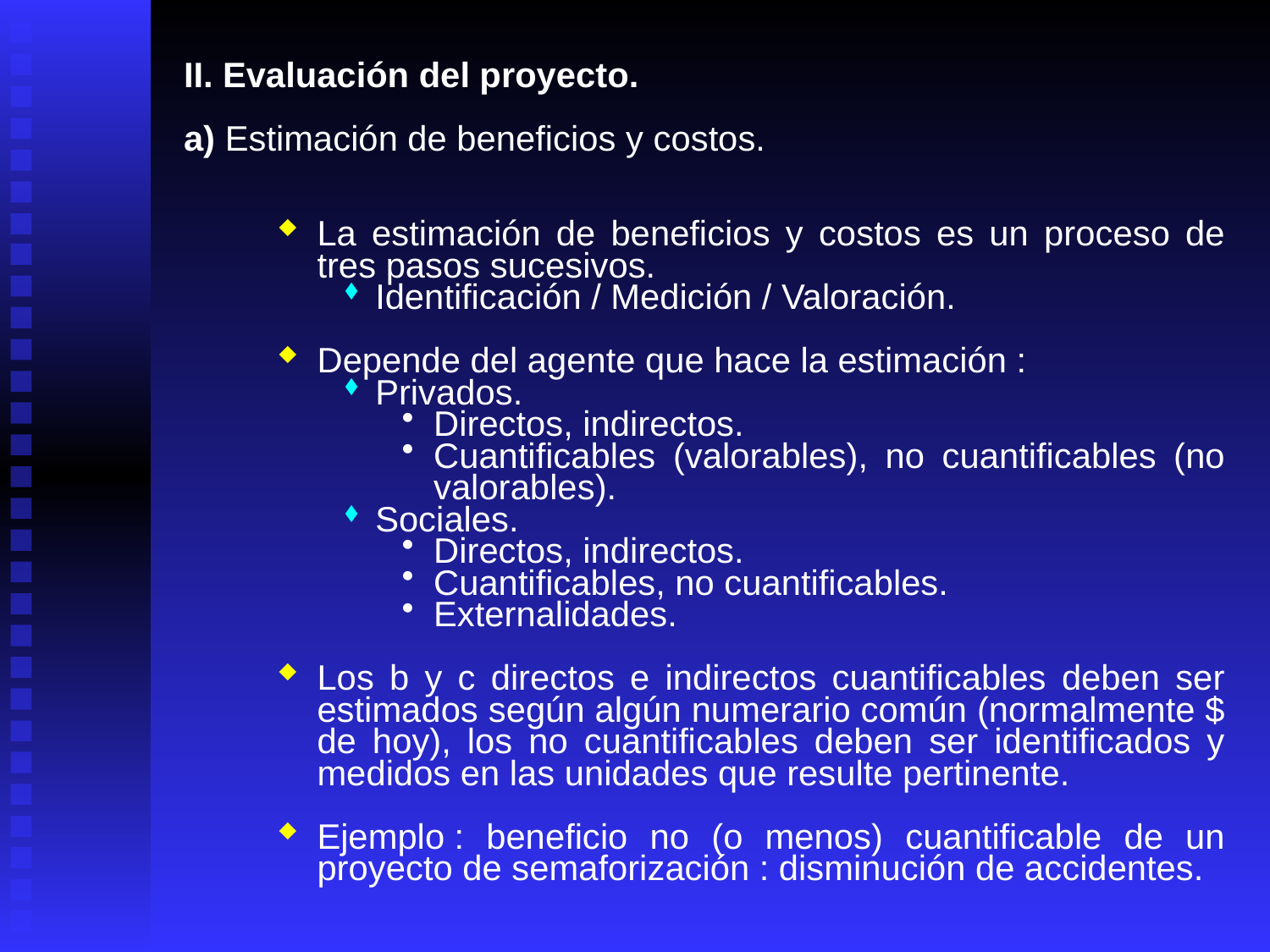

II. Evaluación del proyecto.

a) Estimación de beneficios y costos.

La estimación de beneficios y costos es un proceso de tres pasos sucesivos.
Identificación / Medición / Valoración.

Depende del agente que hace la estimación :
Privados.
Directos, indirectos.
Cuantificables (valorables), no cuantificables (no valorables).
Sociales.
Directos, indirectos.
Cuantificables, no cuantificables.
Externalidades.

Los b y c directos e indirectos cuantificables deben ser estimados según algún numerario común (normalmente $ de hoy), los no cuantificables deben ser identificados y medidos en las unidades que resulte pertinente.

Ejemplo : beneficio no (o menos) cuantificable de un proyecto de semaforización : disminución de accidentes.